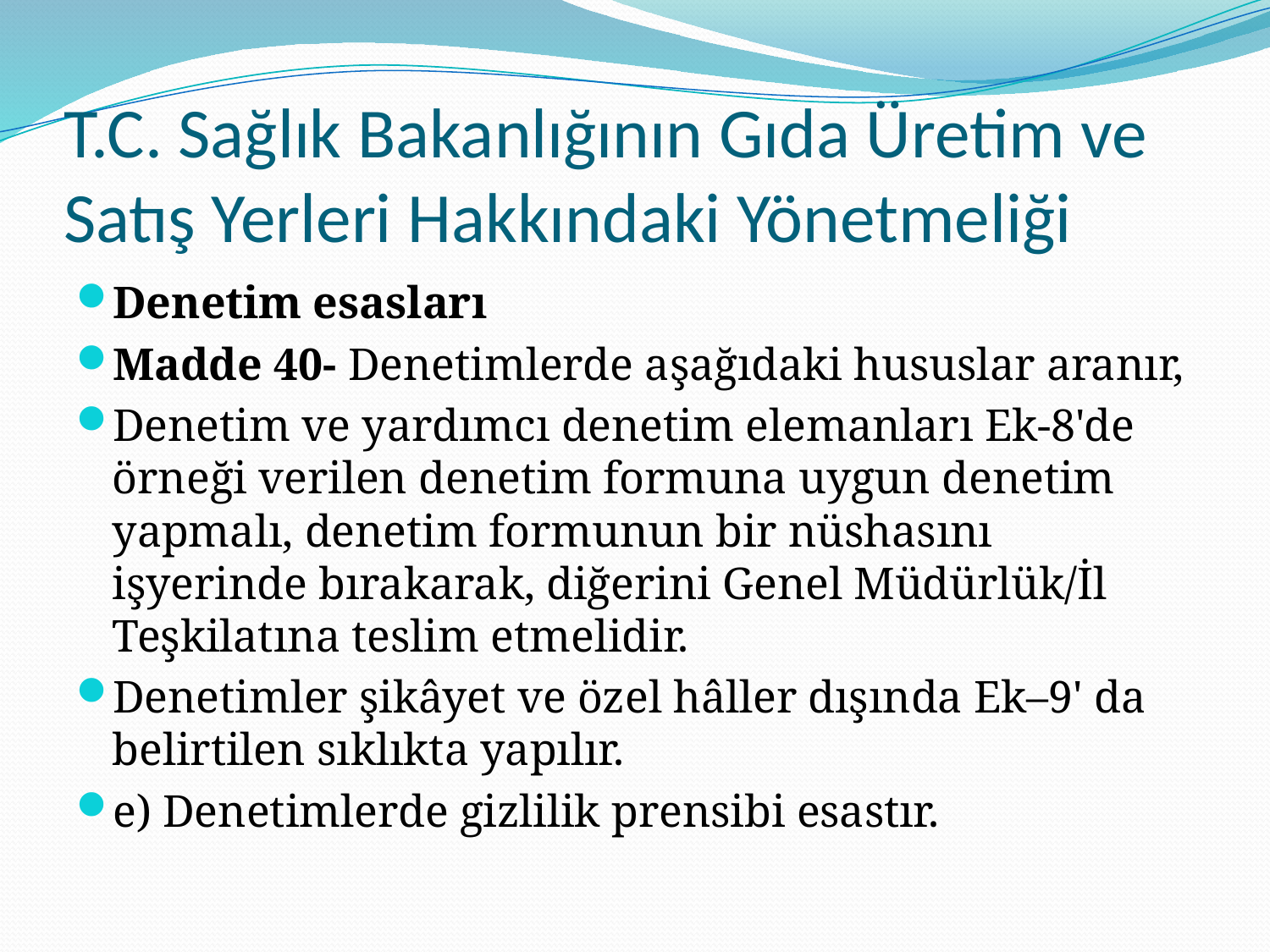

# T.C. Sağlık Bakanlığının Gıda Üretim ve Satış Yerleri Hakkındaki Yönetmeliği
Denetim esasları
Madde 40- Denetimlerde aşağıdaki hususlar aranır,
Denetim ve yardımcı denetim elemanları Ek-8'de örneği verilen denetim formuna uygun denetim yapmalı, denetim formunun bir nüshasını işyerinde bırakarak, diğerini Genel Müdürlük/İl Teşkilatına teslim etmelidir.
Denetimler şikâyet ve özel hâller dışında Ek–9' da belirtilen sıklıkta yapılır.
e) Denetimlerde gizlilik prensibi esastır.